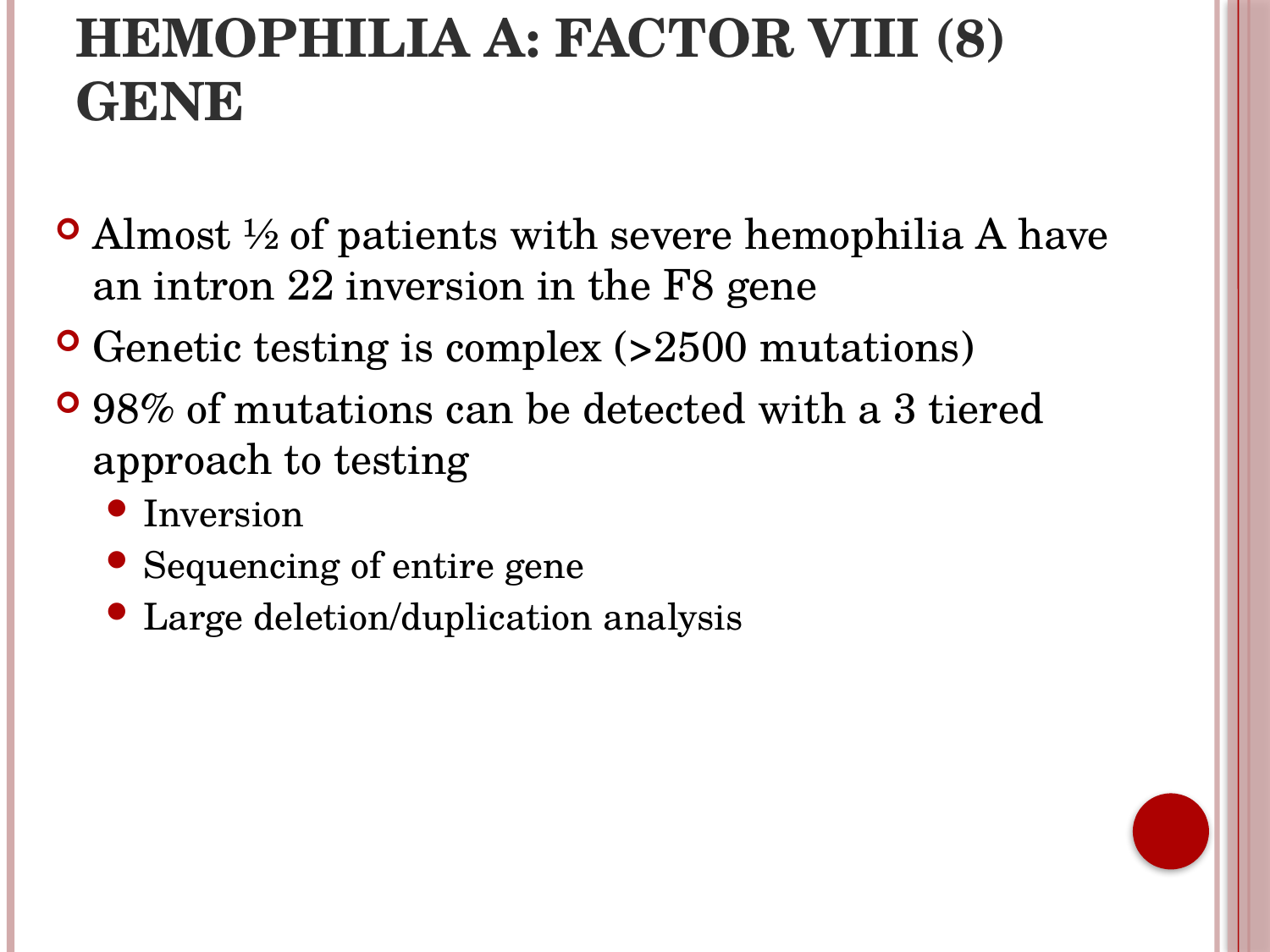

# Hemophilia A: factor VIII (8) gene
Almost ½ of patients with severe hemophilia A have an intron 22 inversion in the F8 gene
Genetic testing is complex (>2500 mutations)
98% of mutations can be detected with a 3 tiered approach to testing
Inversion
Sequencing of entire gene
Large deletion/duplication analysis